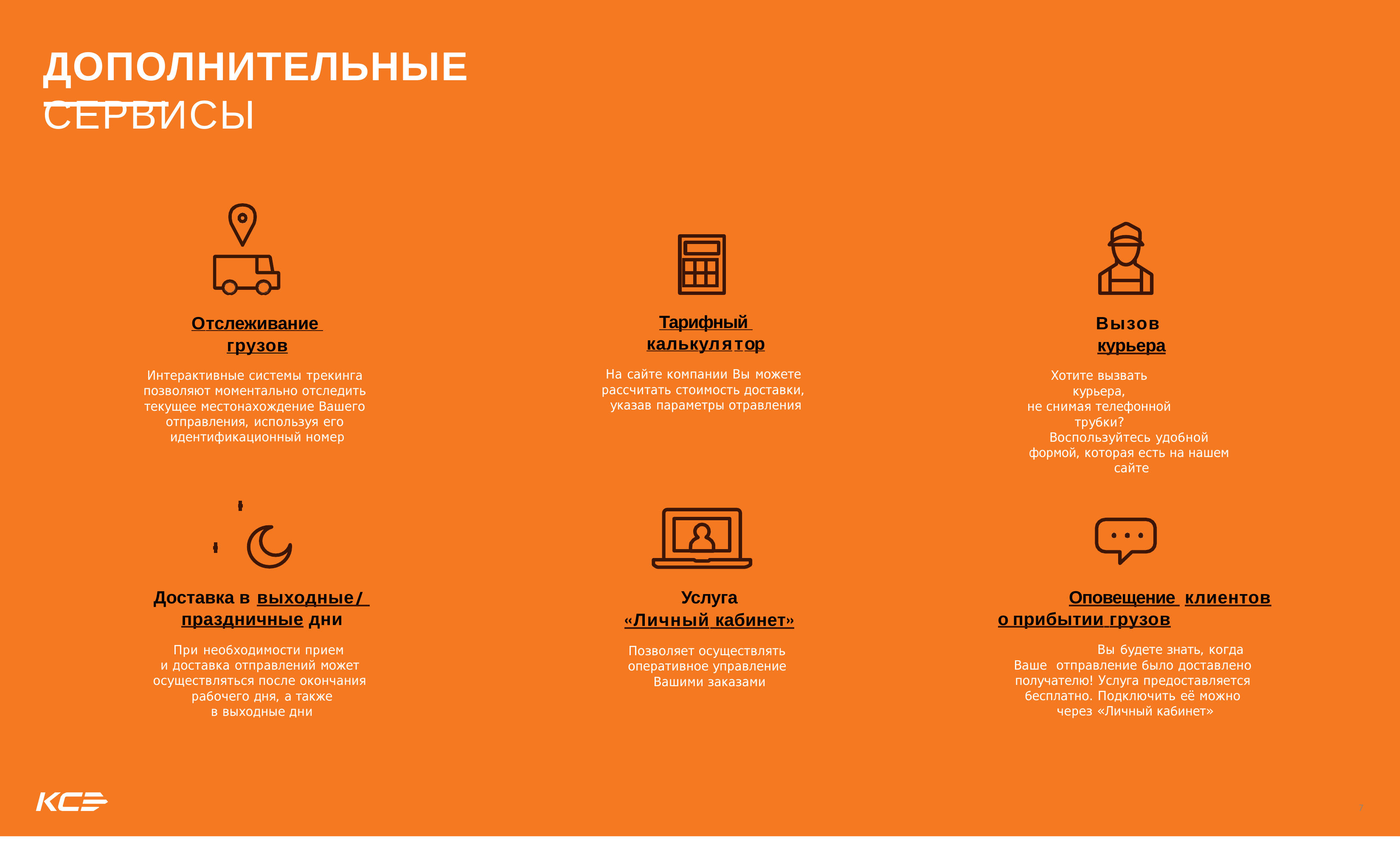

# ДОПОЛНИТЕЛЬНЫЕ СЕРВИСЫ

|  |  |  |
| --- | --- | --- |
|  |  |  |

Отслеживание  грузов
Интерактивные системы трекинга  позволяют моментально отследить  текущее местонахождение Вашего  отправления, используя его  идентификационный номер
Тарифный  калькулятор
На сайте компании Вы можете  рассчитать стоимость доставки,  указав параметры отравления
Вызов  курьера
Хотите вызвать курьера,
не снимая телефонной трубки?
Воспользуйтесь удобной  формой, которая есть на нашем  сайте

Доставка в выходные/  праздничные дни
При необходимости прием
и доставка отправлений может  осуществляться после окончания  рабочего дня, а также
в выходные дни
Услуга
«Личный кабинет»
Позволяет осуществлять  оперативное управление  Вашими заказами
Оповещение  клиентов о прибытии грузов
Вы будете знать, когда Ваше  отправление было доставлено  получателю! Услуга предоставляется  бесплатно. Подключить её можно  через «Личный кабинет»

7